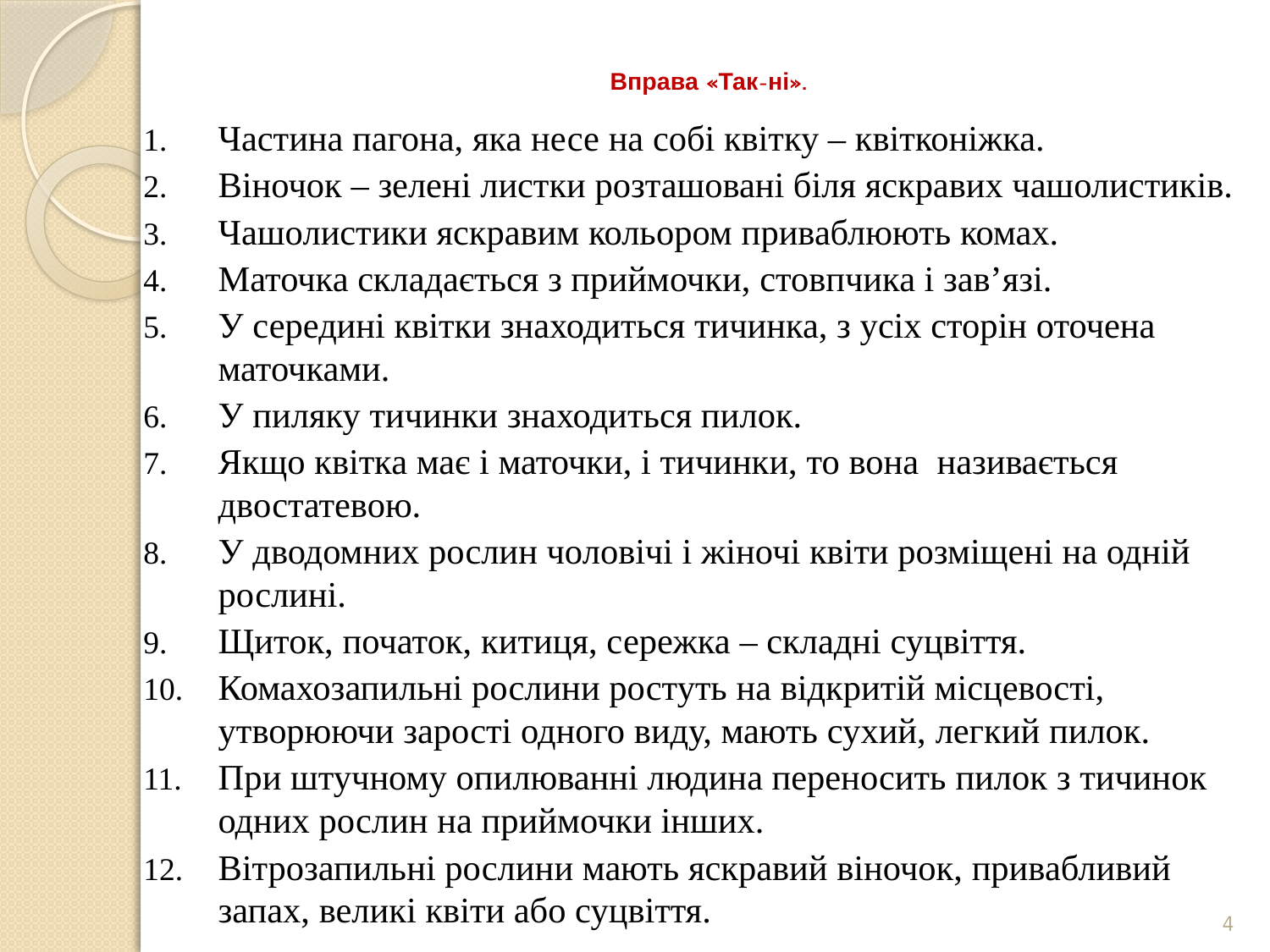

# Вправа «Так-ні».
Частина пагона, яка несе на собі квітку – квітконіжка.
Віночок – зелені листки розташовані біля яскравих чашолистиків.
Чашолистики яскравим кольором приваблюють комах.
Маточка складається з приймочки, стовпчика і зав’язі.
У середині квітки знаходиться тичинка, з усіх сторін оточена маточками.
У пиляку тичинки знаходиться пилок.
Якщо квітка має і маточки, і тичинки, то вона  називається   двостатевою.
У дводомних рослин чоловічі і жіночі квіти розміщені на одній рослині.
Щиток, початок, китиця, сережка – складні суцвіття.
Комахозапильні рослини ростуть на відкритій місцевості, утворюючи зарості одного виду, мають сухий, легкий пилок.
При штучному опилюванні людина переносить пилок з тичинок одних рослин на приймочки інших.
Вітрозапильні рослини мають яскравий віночок, привабливий запах, великі квіти або суцвіття.

4